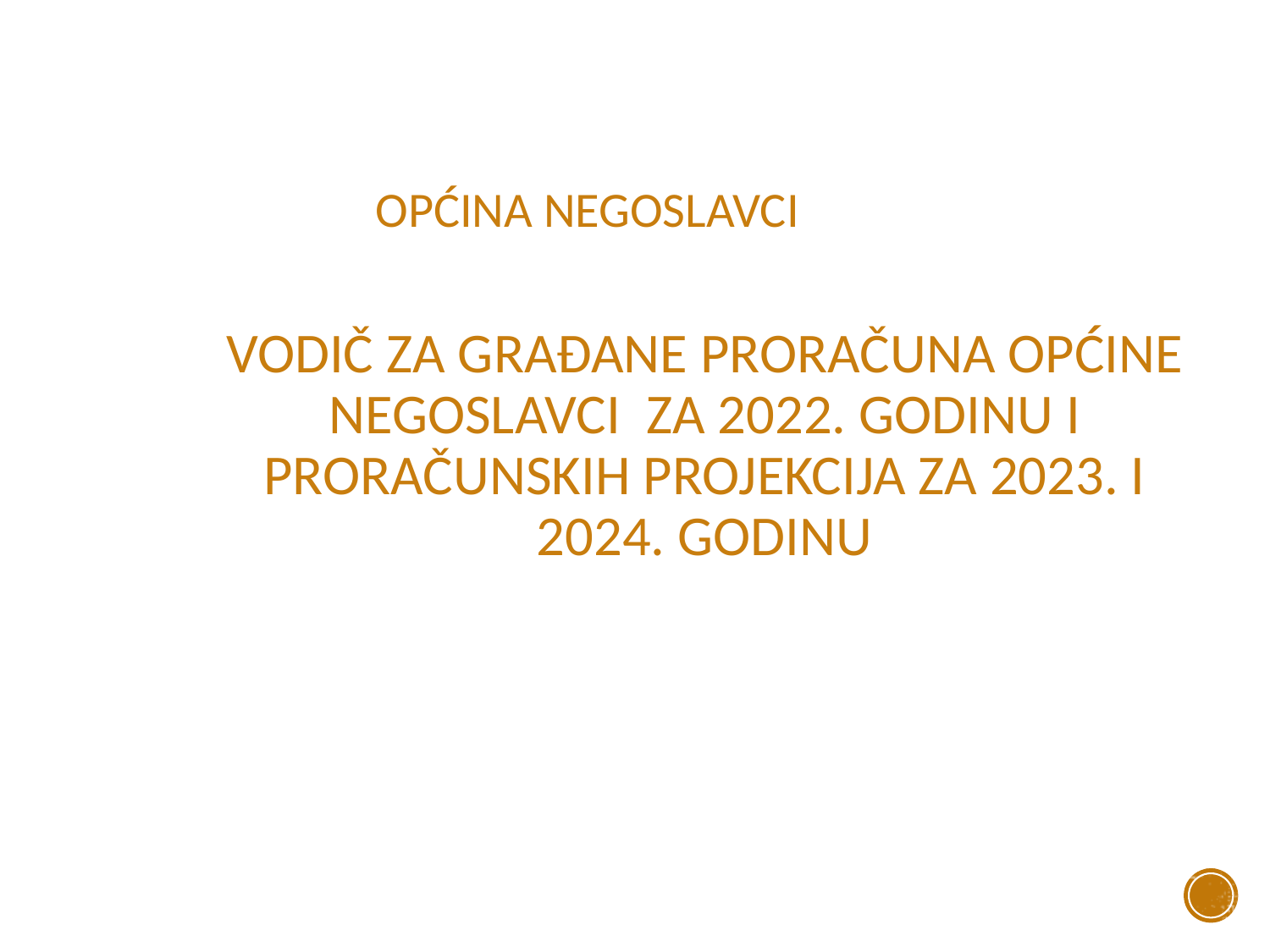

# OPĆINA NEGOSLAVCI
VODIČ ZA GRAĐANE PRORAČUNA OPĆINE NEGOSLAVCI  ZA 2022. GODINU I PRORAČUNSKIH PROJEKCIJA ZA 2023. I 2024. GODINU